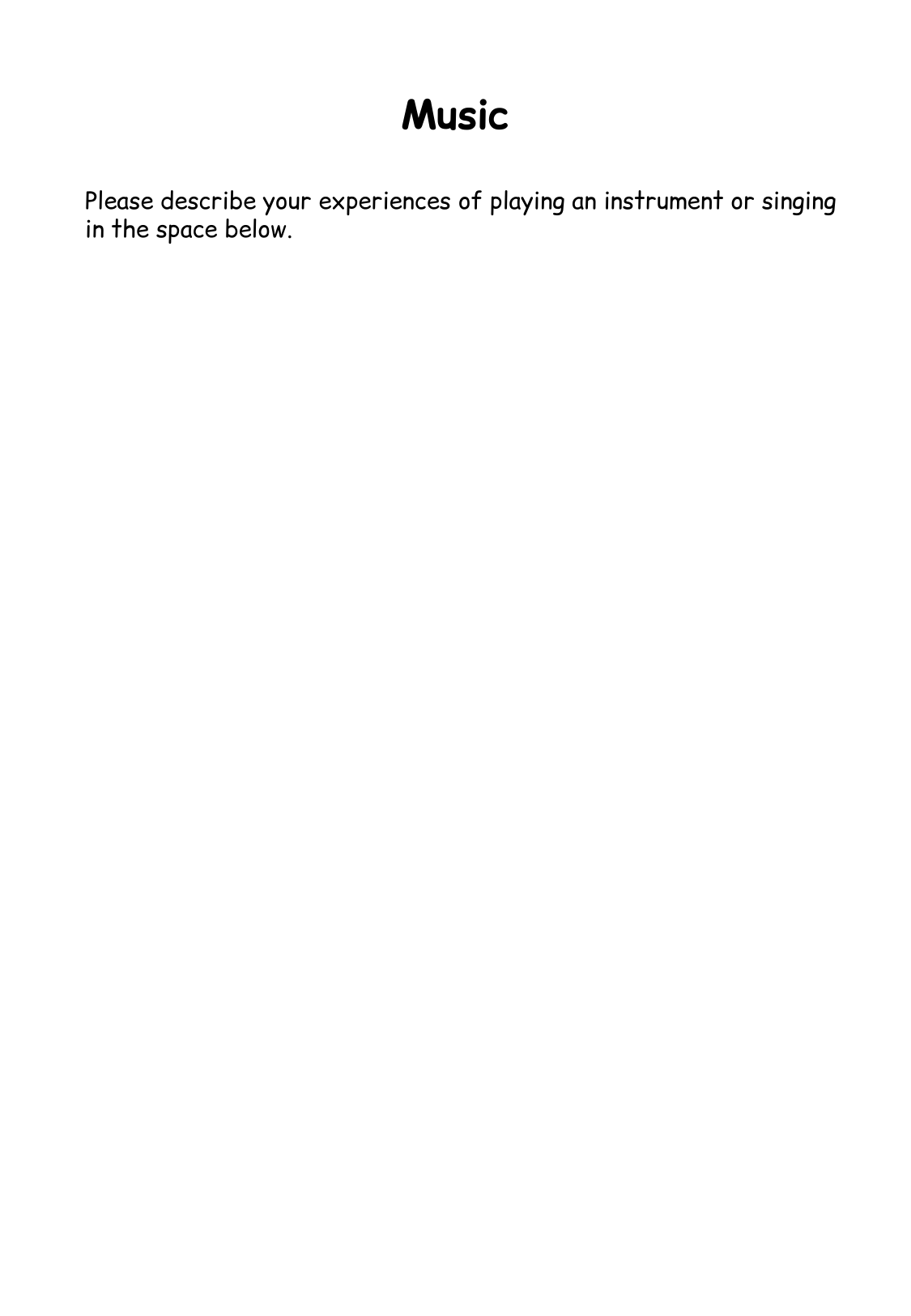

# Music
Please describe your experiences of playing an instrument or singing in the space below.